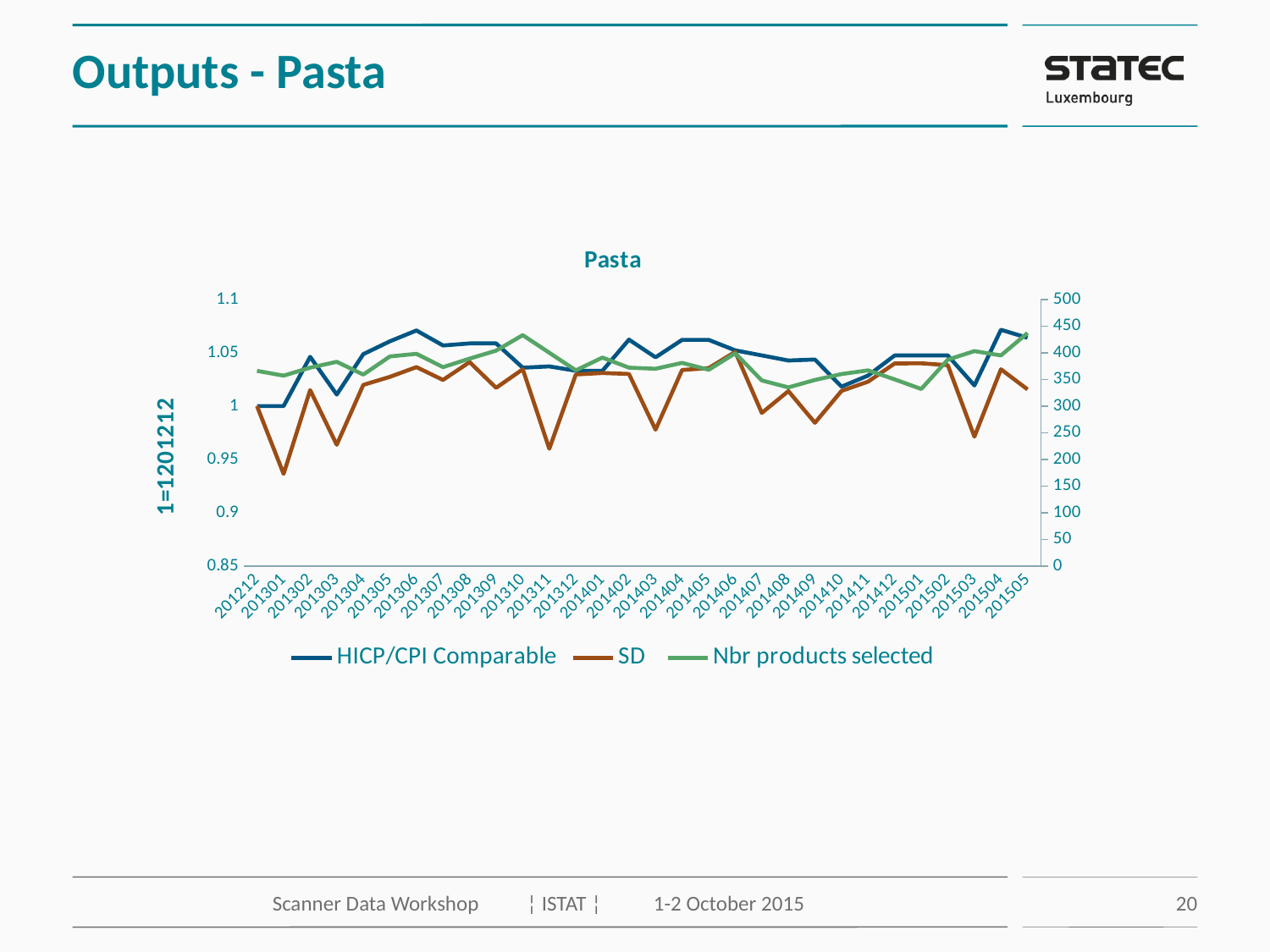

# Outputs - Pasta

### Chart: Pasta

| Category | HICP/CPI Comparable | SD  | Nbr products selected |
|---|---|---|---|
| 201212 | 1.0 | 1.0 | 366.0 |
| 201301 | 1.0 | 0.9363481 | 357.0 |
| 201302 | 1.0461923216999482 | 1.0149601410836 | 372.0 |
| 201303 | 1.010792501557536 | 0.9636872981404656 | 383.0 |
| 201304 | 1.0486751736881068 | 1.0198288290682347 | 359.0 |
| 201305 | 1.0607164714464732 | 1.027393919322263 | 393.0 |
| 201306 | 1.0708819409718735 | 1.0365500539312629 | 398.0 |
| 201307 | 1.0568299503271126 | 1.0244638803024244 | 373.0 |
| 201308 | 1.0587470421856506 | 1.0412353784868553 | 389.0 |
| 201309 | 1.0587470421856506 | 1.0170797589413387 | 404.0 |
| 201310 | 1.0359846399690507 | 1.0344931814941734 | 433.0 |
| 201311 | 1.0371799022119685 | 0.9599666375102426 | 400.0 |
| 201312 | 1.033126682879936 | 1.029629496461086 | 367.0 |
| 201401 | 1.033126682879936 | 1.0310143481338259 | 391.0 |
| 201402 | 1.0623089489724553 | 1.0301241703456472 | 372.0 |
| 201403 | 1.0457101889089313 | 0.9778379518065791 | 370.0 |
| 201404 | 1.0620645422823969 | 1.0338260194131683 | 381.0 |
| 201405 | 1.0620645422823969 | 1.0356166060787921 | 368.0 |
| 201406 | 1.052228870639157 | 1.0508163510062105 | 399.0 |
| 201407 | 1.0474770423736828 | 0.9935567375500715 | 348.0 |
| 201408 | 1.0426999174476674 | 1.0140428839216162 | 335.0 |
| 201409 | 1.043655219477008 | 0.9843452184059343 | 349.0 |
| 201410 | 1.0182249327814115 | 1.014224033165428 | 360.0 |
| 201411 | 1.0286292779870672 | 1.0228976770970586 | 367.0 |
| 201412 | 1.0474477244063733 | 1.0399258547276935 | 350.0 |
| 201501 | 1.0474477244063733 | 1.040096402567869 | 332.0 |
| 201502 | 1.0474477244063733 | 1.038337391531846 | 387.0 |
| 201503 | 1.0193253290002038 | 0.9713060675491595 | 403.0 |
| 201504 | 1.071518042780384 | 1.0344467897762601 | 395.0 |
| 201505 | 1.0639956537855764 | 1.0156153066364573 | 437.0 |
Scanner Data Workshop   	¦ ISTAT ¦  	1-2 October 2015
20